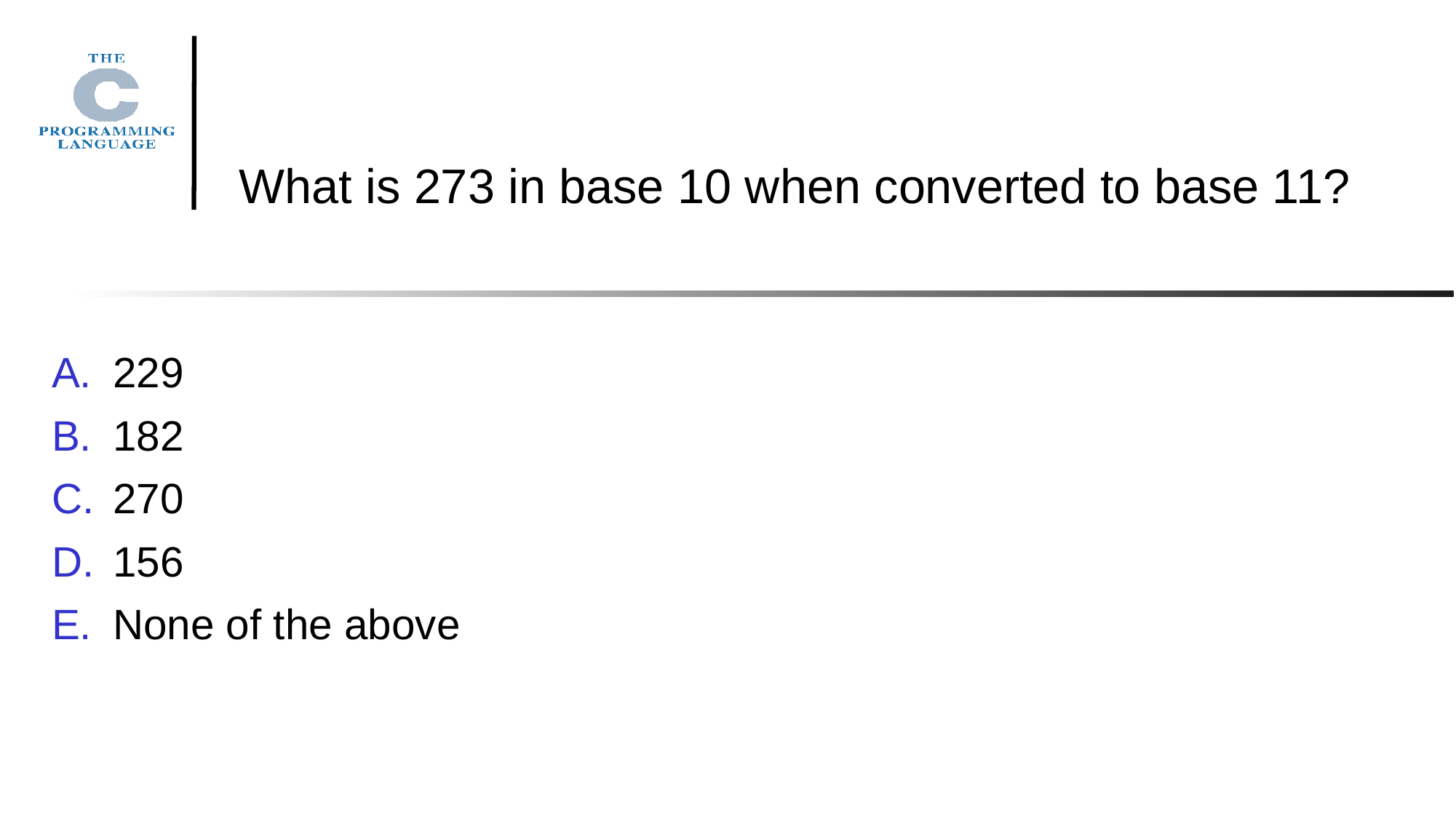

What is 273 in base 10 when converted to base 11?
229
182
270
156
None of the above